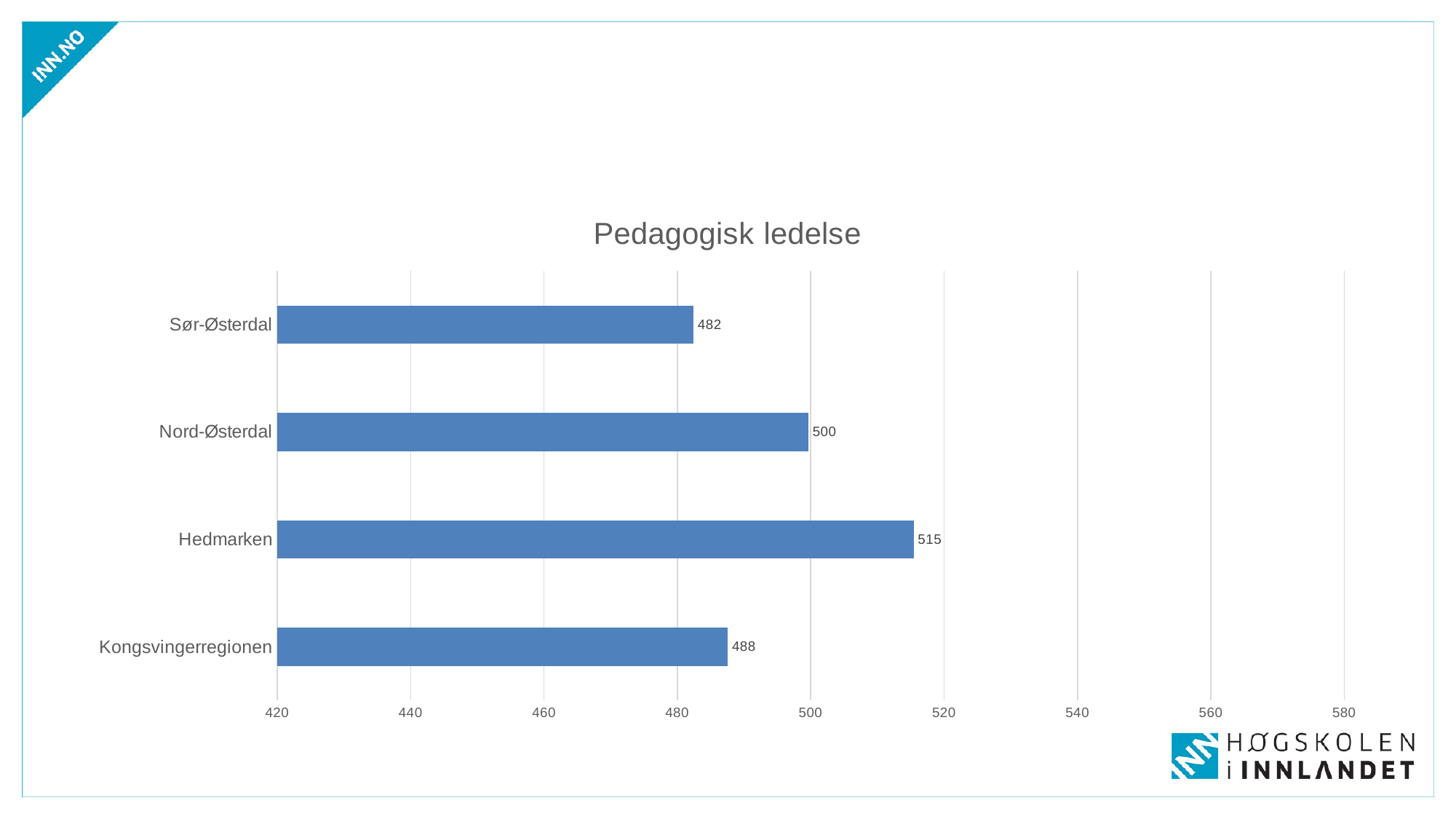

#

### Chart:

| Category | Pedagogisk ledelse |
|---|---|
| Kongsvingerregionen | 487.5649332435453 |
| Hedmarken | 515.4347280880838 |
| Nord-Østerdal | 499.6661382324787 |
| Sør-Østerdal | 482.4166135772008 |